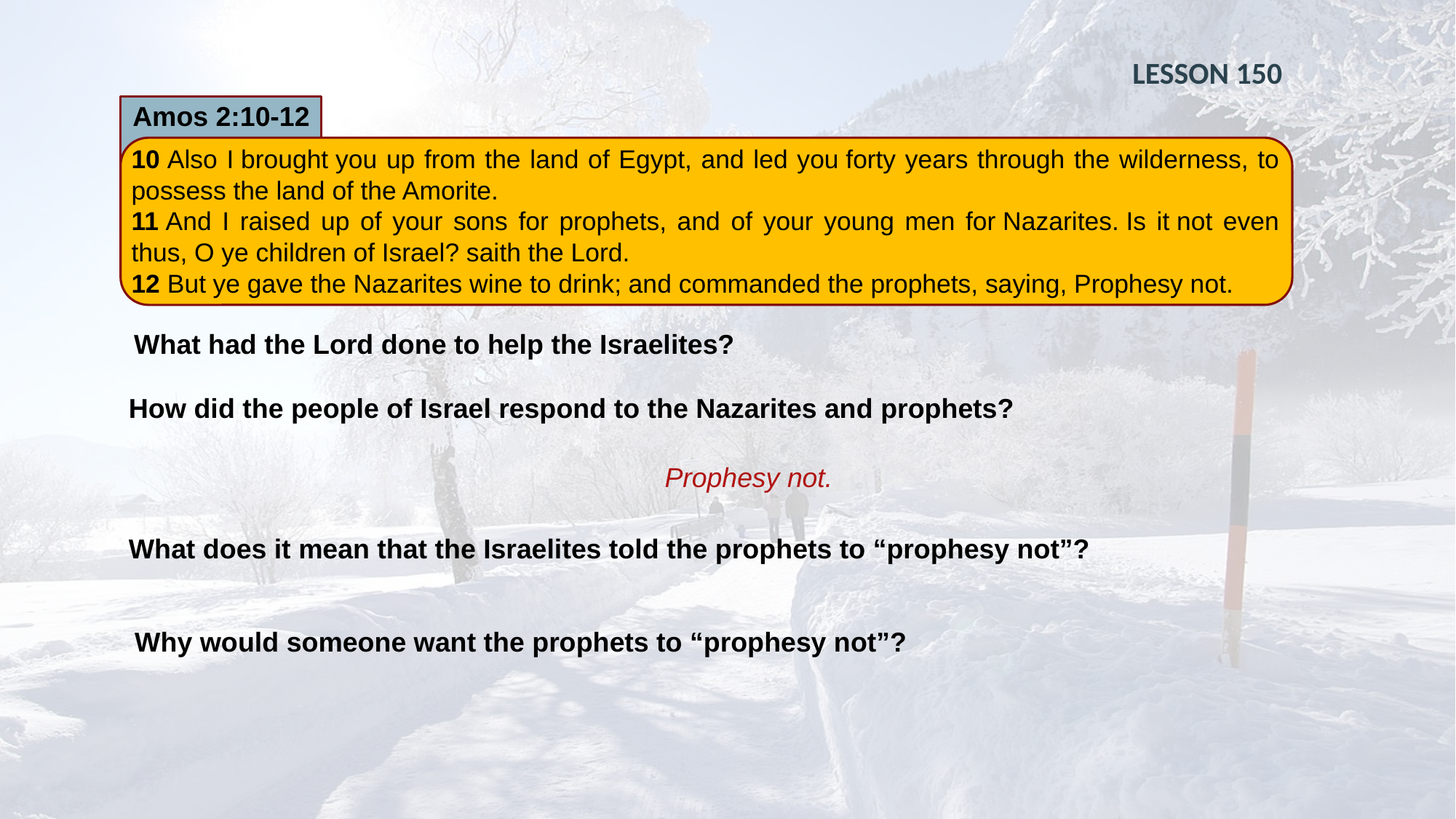

LESSON 150
Amos 2:10-12

10 Also I brought you up from the land of Egypt, and led you forty years through the wilderness, to possess the land of the Amorite.
11 And I raised up of your sons for prophets, and of your young men for Nazarites. Is it not even thus, O ye children of Israel? saith the Lord.
12 But ye gave the Nazarites wine to drink; and commanded the prophets, saying, Prophesy not.
What had the Lord done to help the Israelites?
How did the people of Israel respond to the Nazarites and prophets?
Prophesy not.
What does it mean that the Israelites told the prophets to “prophesy not”?
Why would someone want the prophets to “prophesy not”?